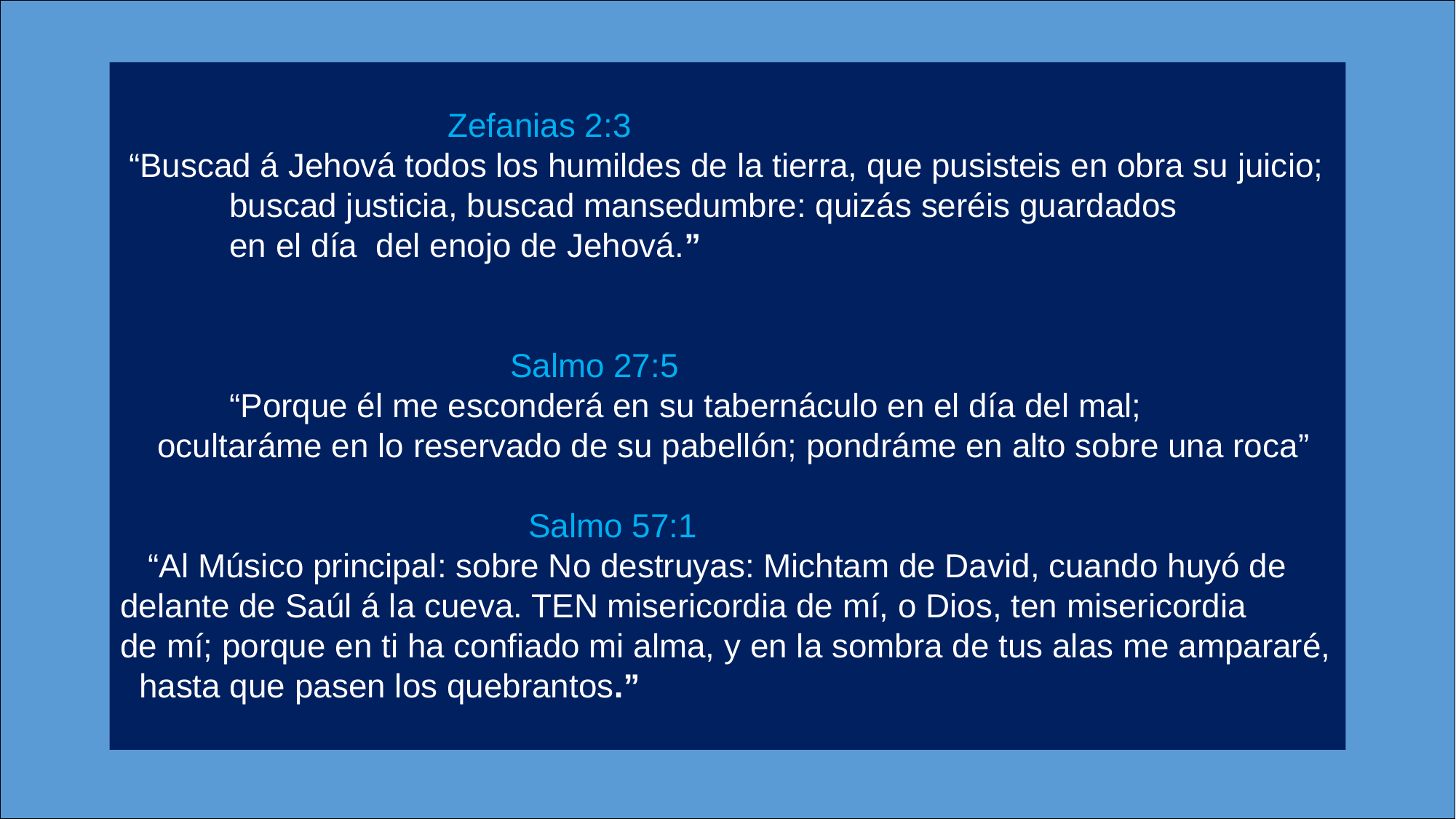

Zefanias 2:3
 “Buscad á Jehová todos los humildes de la tierra, que pusisteis en obra su juicio;     	buscad justicia, buscad mansedumbre: quizás seréis guardados
	en el día  del enojo de Jehová.”

                                          Salmo 27:5
	“Porque él me esconderá en su tabernáculo en el día del mal;
    ocultaráme en lo reservado de su pabellón; pondráme en alto sobre una roca”

                                            Salmo 57:1
   “Al Músico principal: sobre No destruyas: Michtam de David, cuando huyó de delante de Saúl á la cueva. TEN misericordia de mí, o Dios, ten misericordia
de mí; porque en ti ha confiado mi alma, y en la sombra de tus alas me ampararé,
  hasta que pasen los quebrantos.”